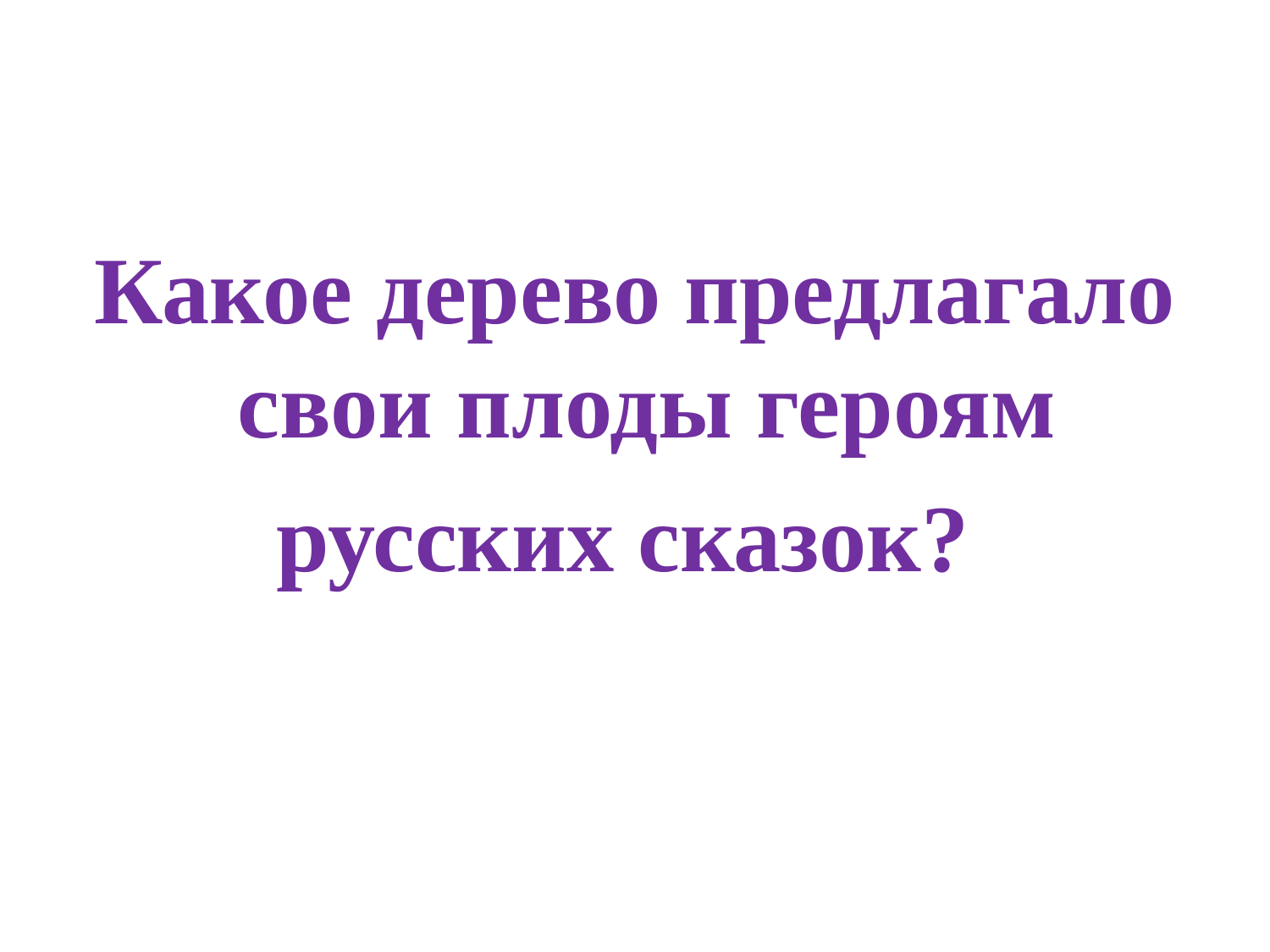

#
Какое дерево предлагало свои плоды героям
русских сказок?